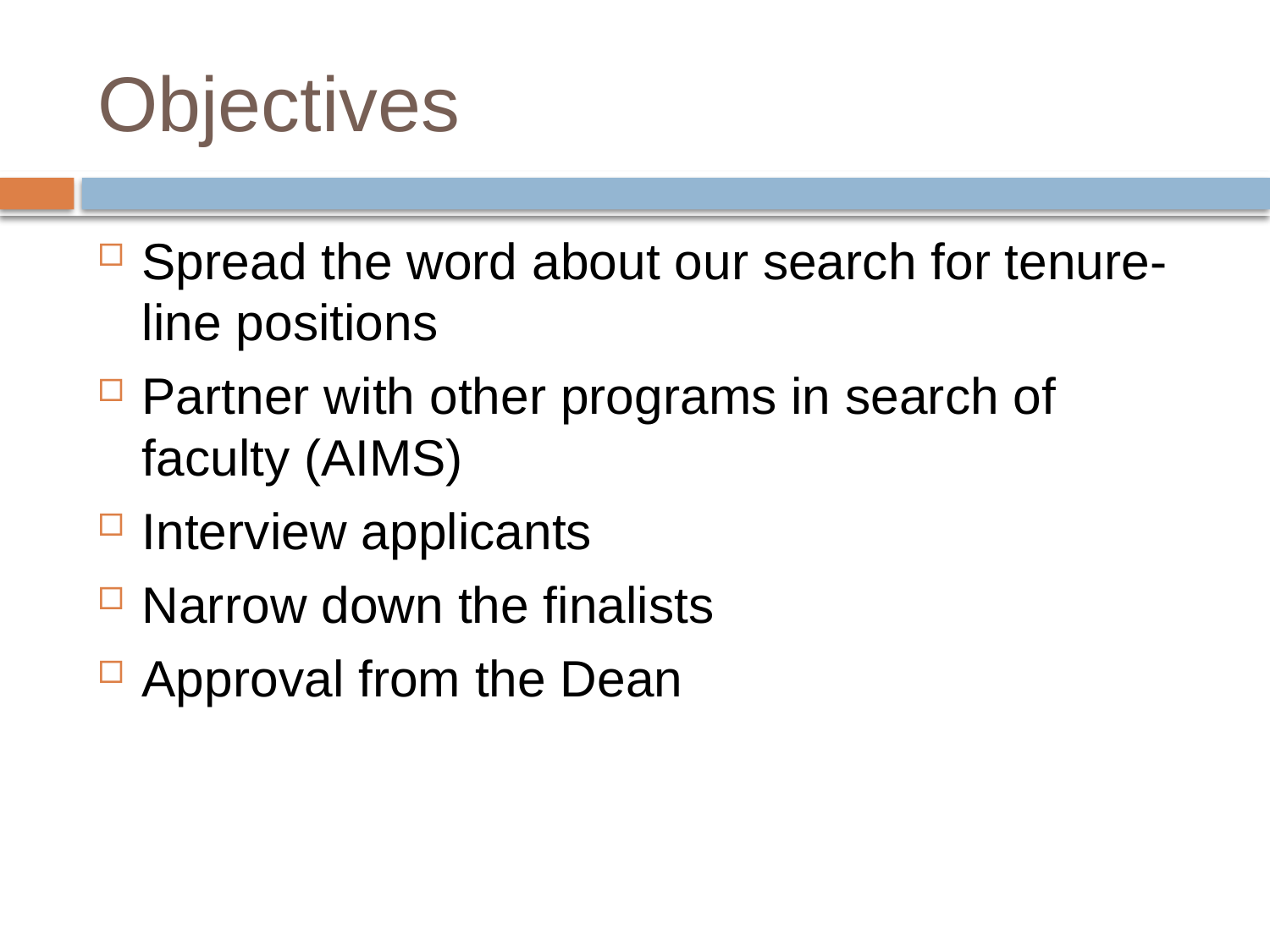

# Objectives
Spread the word about our search for tenure-line positions
Partner with other programs in search of faculty (AIMS)
Interview applicants
Narrow down the finalists
Approval from the Dean